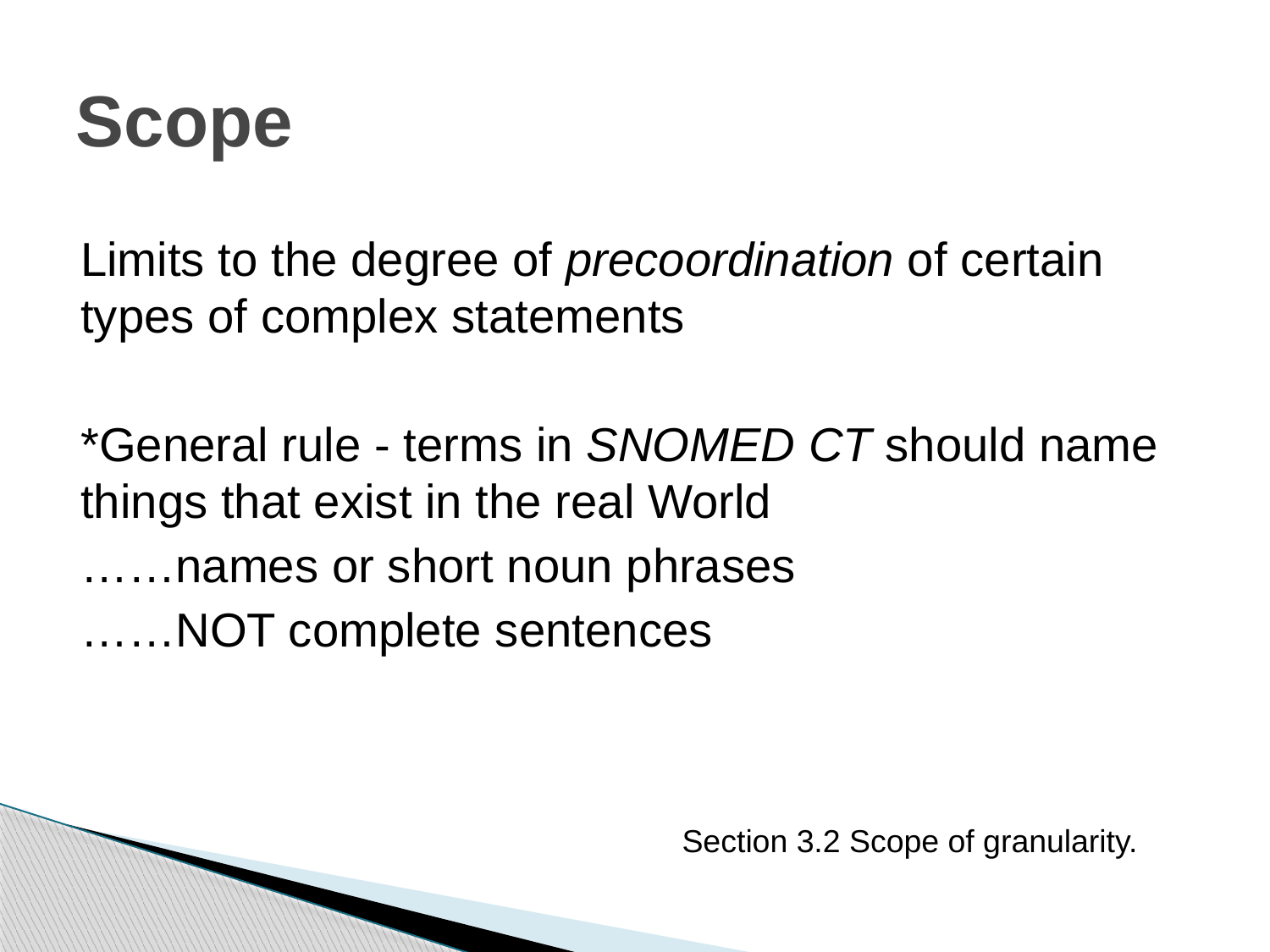

# Scope
Limits to the degree of precoordination of certain types of complex statements

*General rule - terms in SNOMED CT should name things that exist in the real World
……names or short noun phrases
……NOT complete sentences
Section 3.2 Scope of granularity.